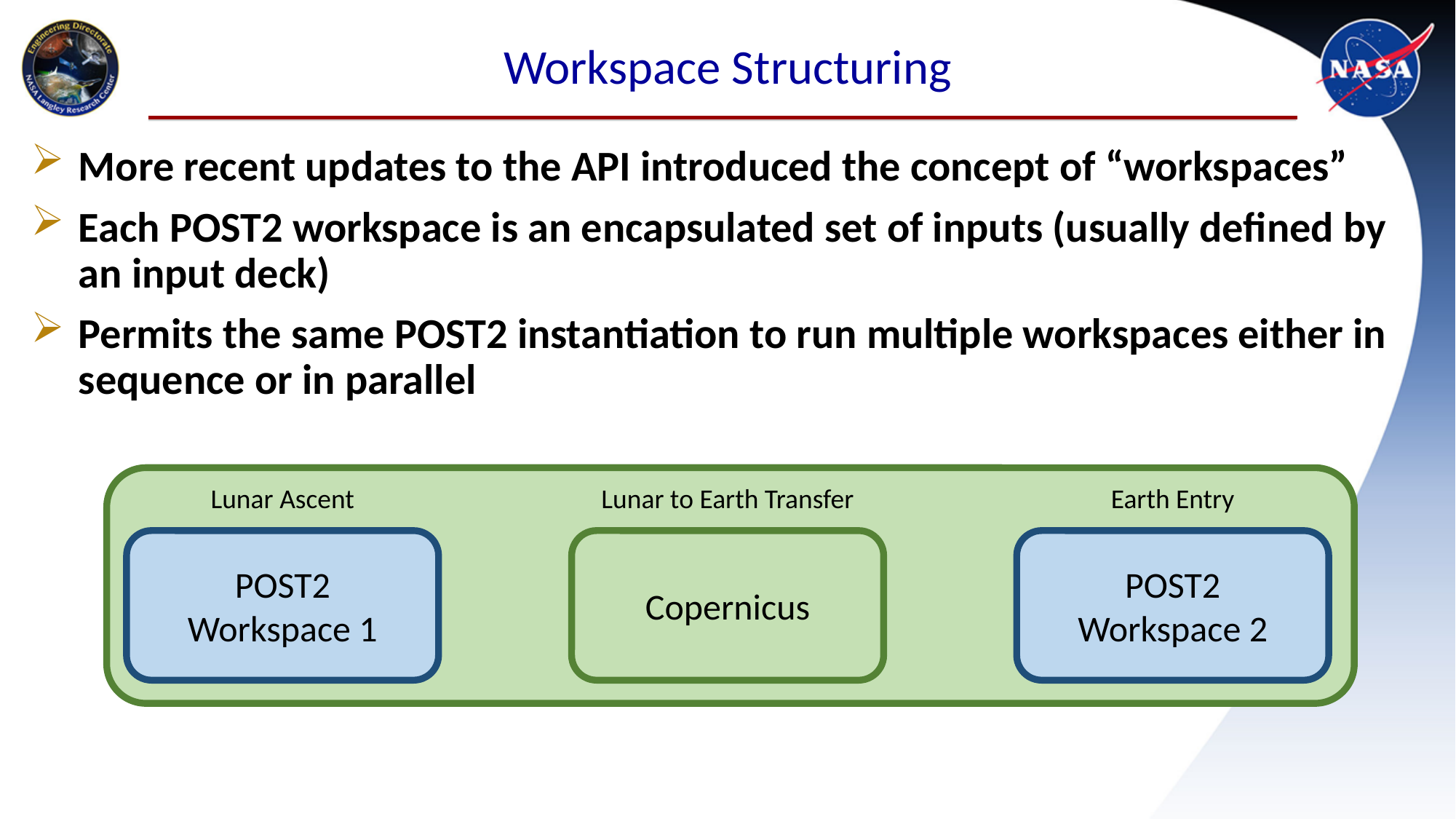

# Workspace Structuring
More recent updates to the API introduced the concept of “workspaces”
Each POST2 workspace is an encapsulated set of inputs (usually defined by an input deck)
Permits the same POST2 instantiation to run multiple workspaces either in sequence or in parallel

Lunar Ascent
Lunar to Earth Transfer
Earth Entry

POST2
Workspace 1
POST2
Workspace 2
Copernicus